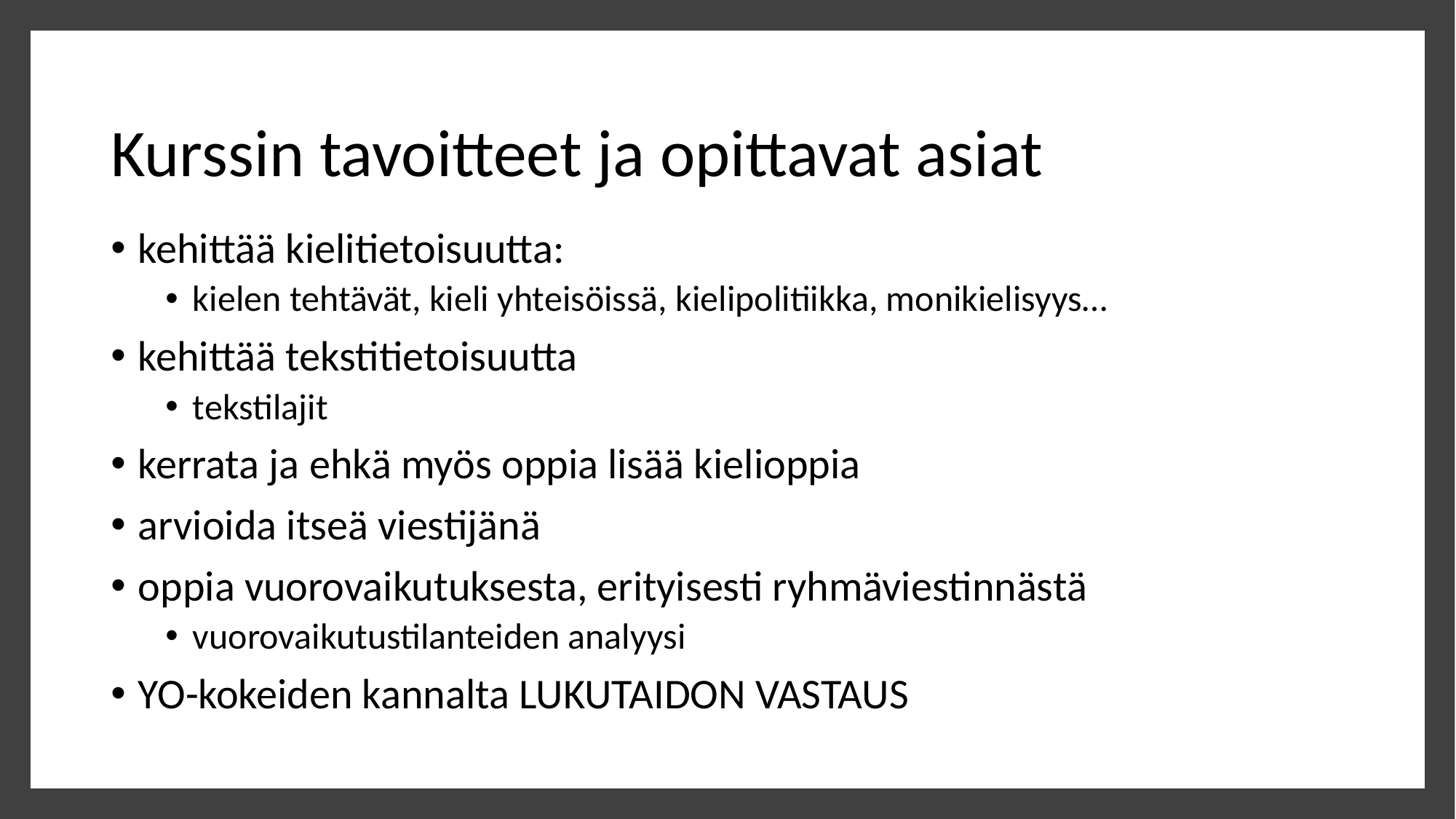

# Kurssin tavoitteet ja opittavat asiat
kehittää kielitietoisuutta:
kielen tehtävät, kieli yhteisöissä, kielipolitiikka, monikielisyys…
kehittää tekstitietoisuutta
tekstilajit
kerrata ja ehkä myös oppia lisää kielioppia
arvioida itseä viestijänä
oppia vuorovaikutuksesta, erityisesti ryhmäviestinnästä
vuorovaikutustilanteiden analyysi
YO-kokeiden kannalta LUKUTAIDON VASTAUS